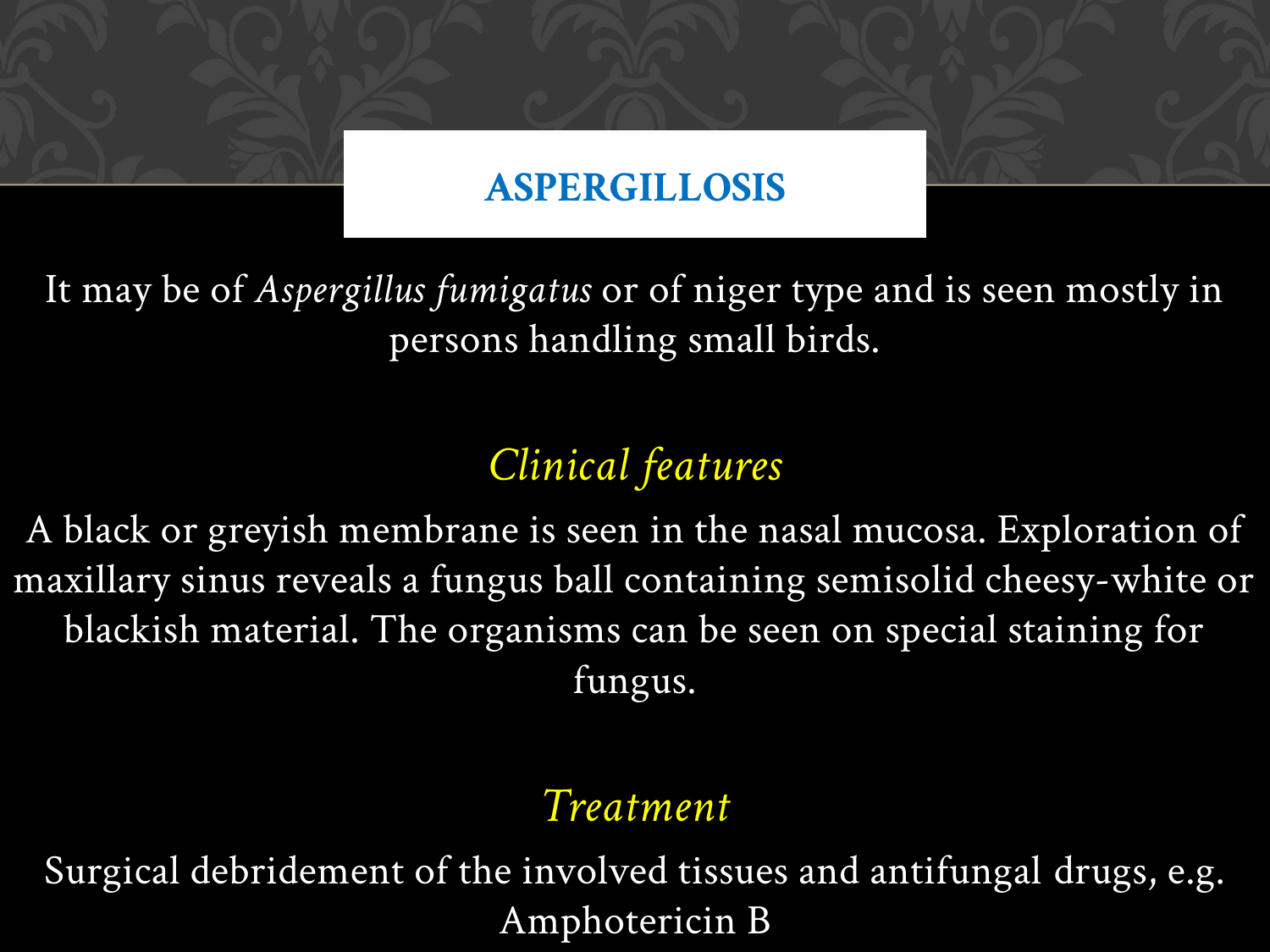

# Aspergillosis
It may be of Aspergillus fumigatus or of niger type and is seen mostly in persons handling small birds.

Clinical features
A black or greyish membrane is seen in the nasal mucosa. Exploration of maxillary sinus reveals a fungus ball containing semisolid cheesy-white or blackish material. The organisms can be seen on special staining for fungus.

Treatment
Surgical debridement of the involved tissues and antifungal drugs, e.g. Amphotericin B